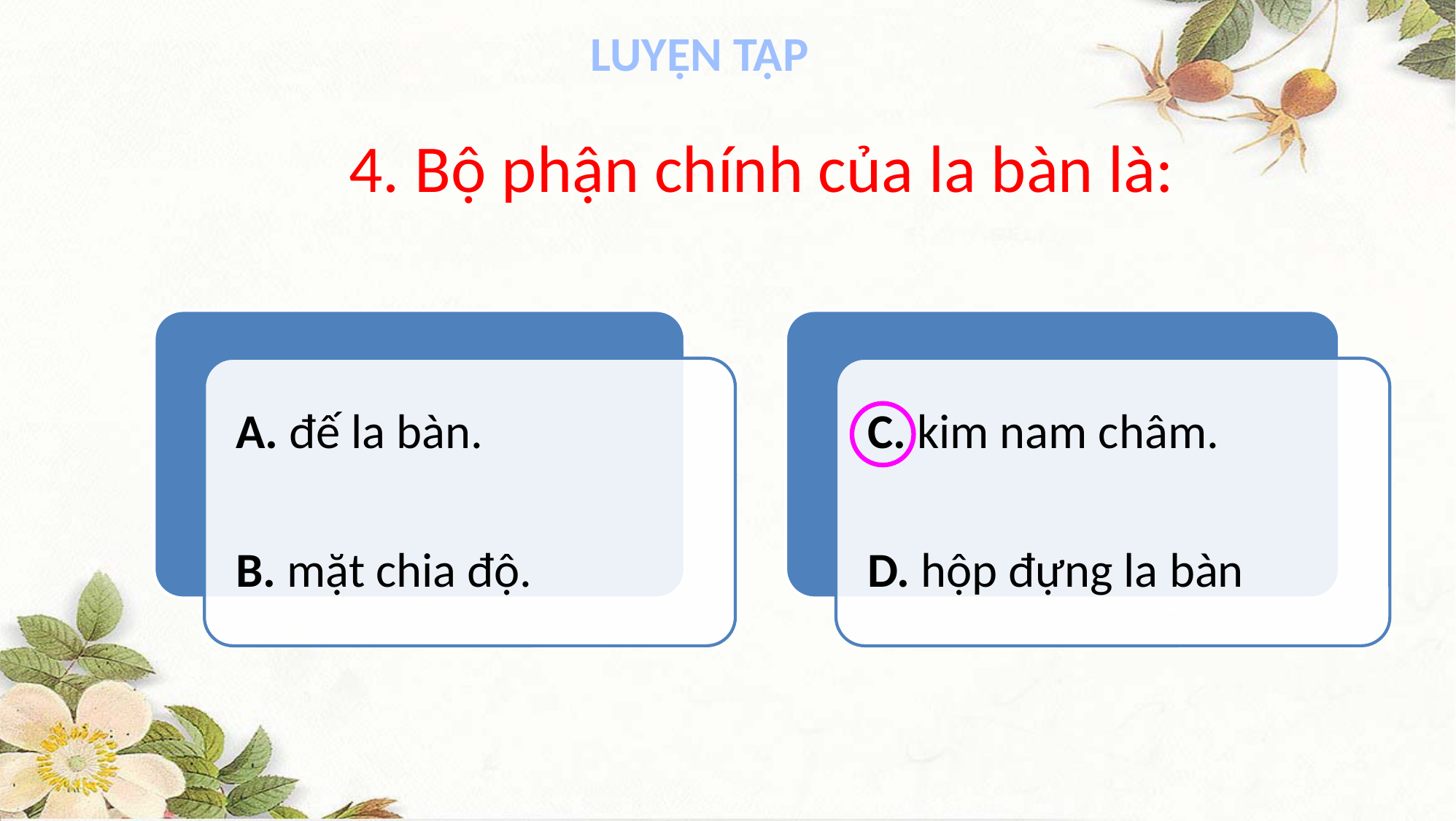

LUYỆN TẬP
# 4. Bộ phận chính của la bàn là:
A. đế la bàn.

B. mặt chia độ.
C. kim nam châm.

D. hộp đựng la bàn